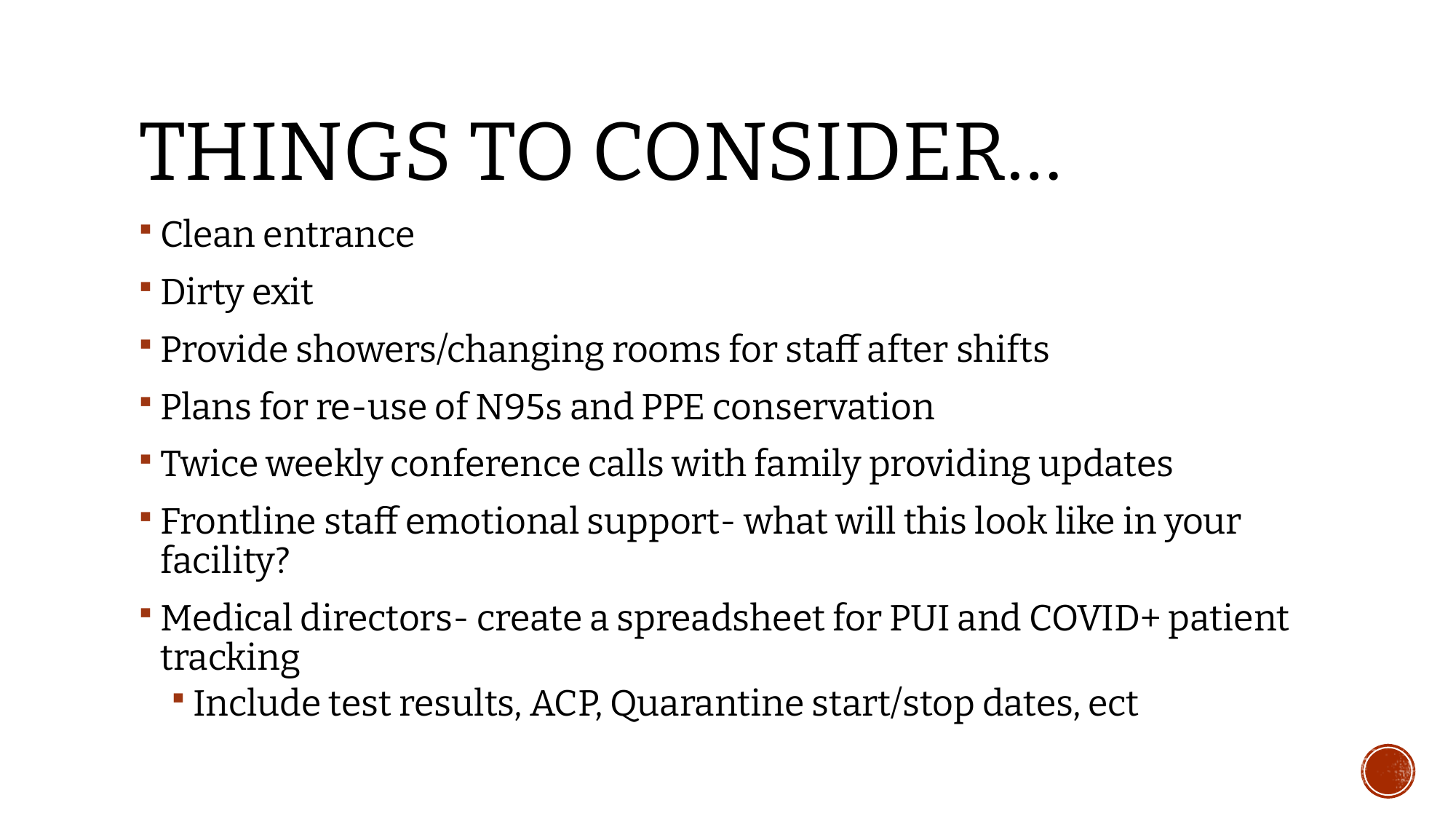

# Things to consider…
Clean entrance
Dirty exit
Provide showers/changing rooms for staff after shifts
Plans for re-use of N95s and PPE conservation
Twice weekly conference calls with family providing updates
Frontline staff emotional support- what will this look like in your facility?
Medical directors- create a spreadsheet for PUI and COVID+ patient tracking
Include test results, ACP, Quarantine start/stop dates, ect